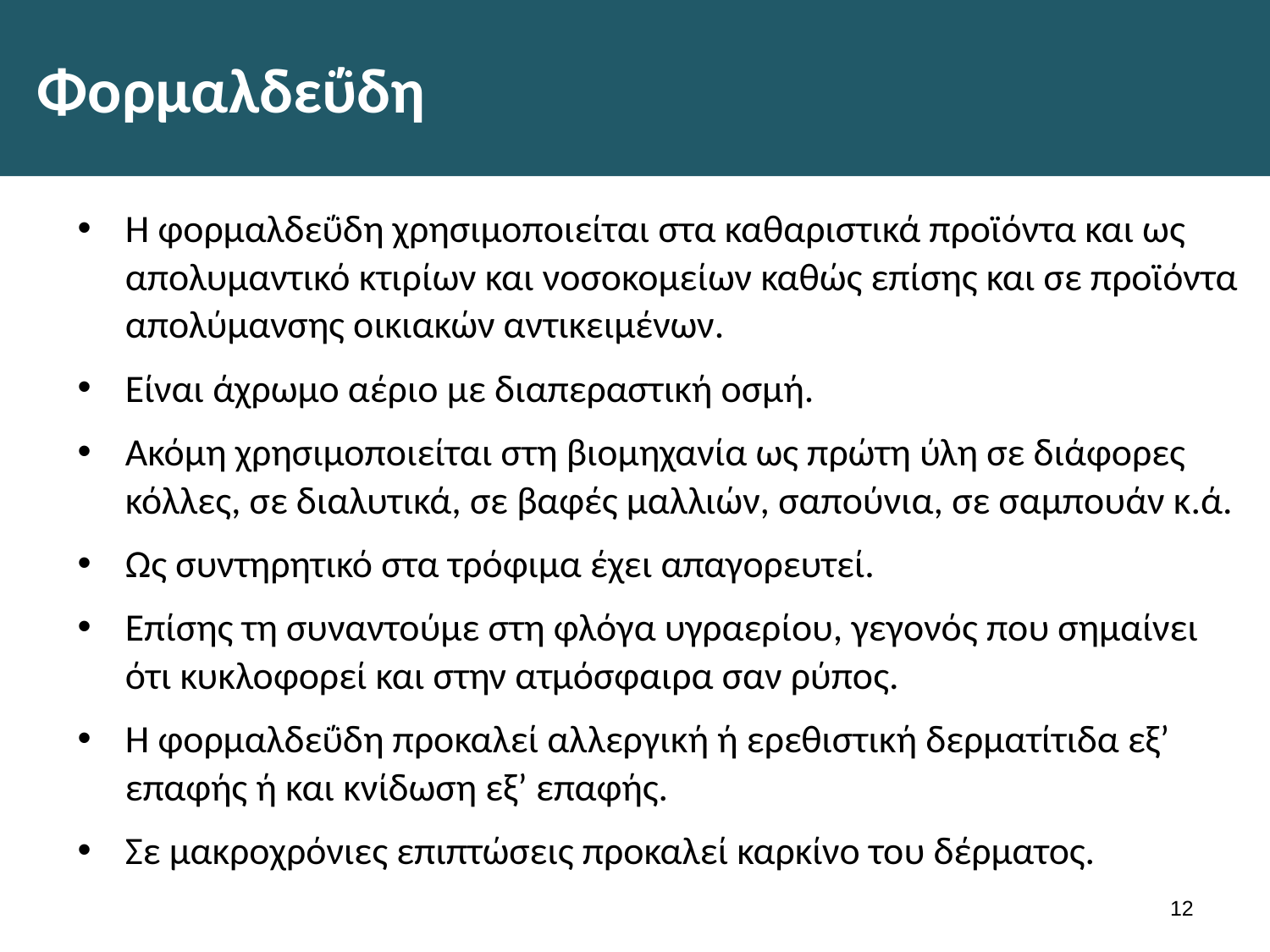

# Φορμαλδεΰδη
Η φορμαλδεΰδη χρησιμοποιείται στα καθαριστικά προϊόντα και ως απολυμαντικό κτιρίων και νοσοκομείων καθώς επίσης και σε προϊόντα απολύμανσης οικιακών αντικειμένων.
Είναι άχρωμο αέριο με διαπεραστική οσμή.
Ακόμη χρησιμοποιείται στη βιομηχανία ως πρώτη ύλη σε διάφορες κόλλες, σε διαλυτικά, σε βαφές μαλλιών, σαπούνια, σε σαμπουάν κ.ά.
Ως συντηρητικό στα τρόφιμα έχει απαγορευτεί.
Επίσης τη συναντούμε στη φλόγα υγραερίου, γεγονός που σημαίνει ότι κυκλοφορεί και στην ατμόσφαιρα σαν ρύπος.
Η φορμαλδεΰδη προκαλεί αλλεργική ή ερεθιστική δερματίτιδα εξ’ επαφής ή και κνίδωση εξ’ επαφής.
Σε μακροχρόνιες επιπτώσεις προκαλεί καρκίνο του δέρματος.
12